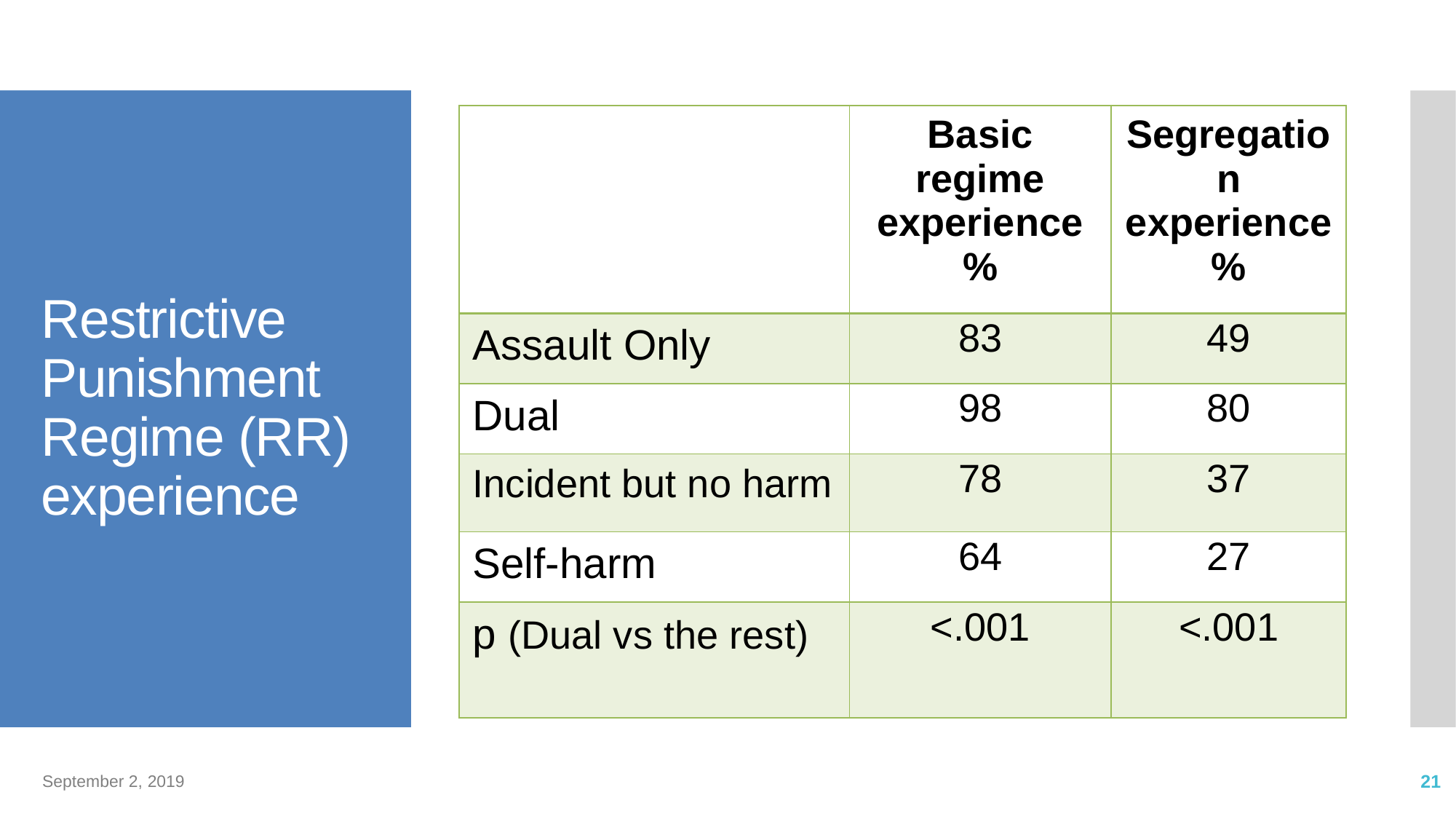

|  | Basic regime experience % | Segregation experience % |
| --- | --- | --- |
| Assault Only | 83 | 49 |
| Dual | 98 | 80 |
| Incident but no harm | 78 | 37 |
| Self-harm | 64 | 27 |
| p (Dual vs the rest) | <.001 | <.001 |
# Restrictive Punishment Regime (RR) experience
September 2, 2019
21